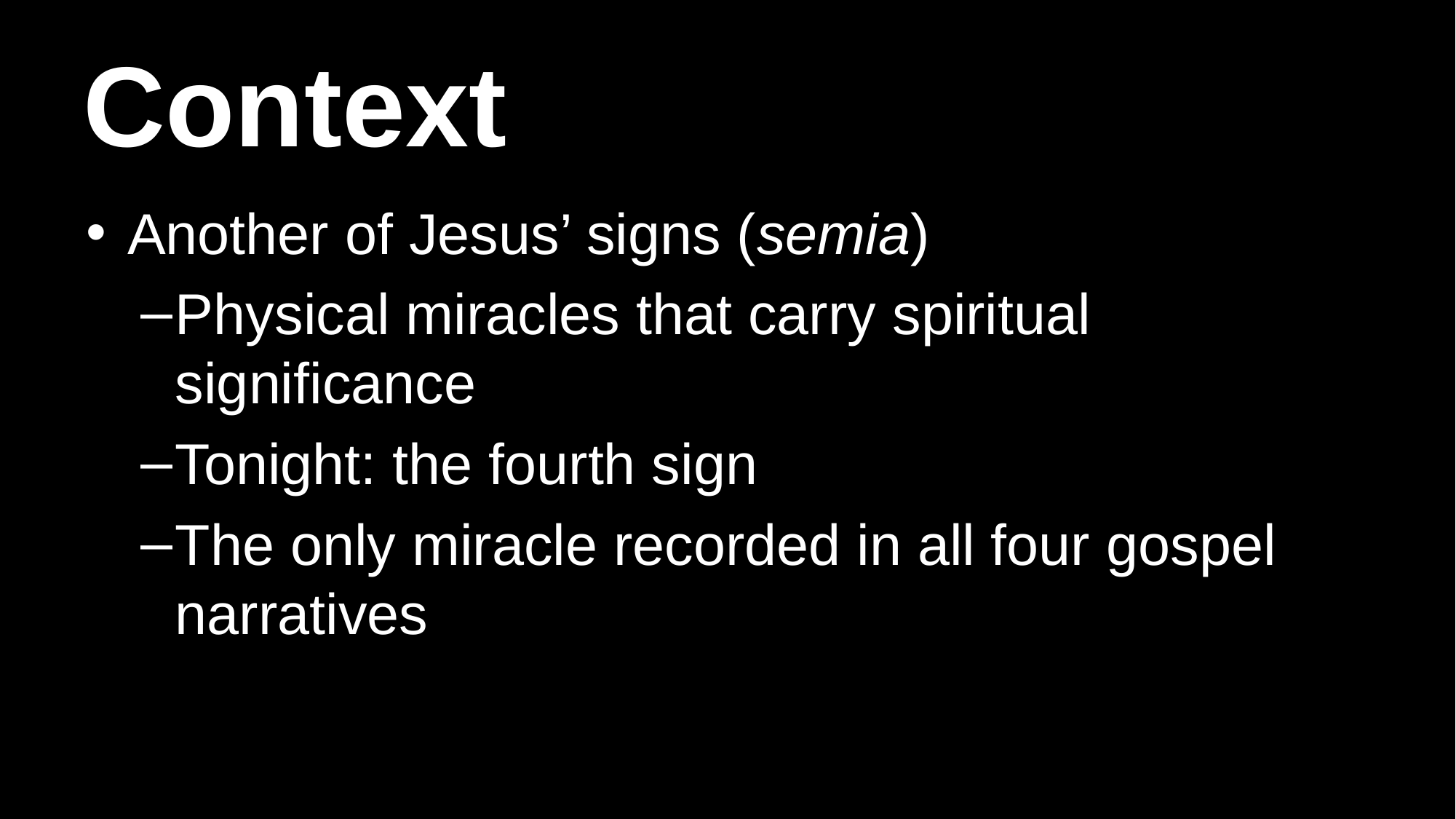

# Context
Another of Jesus’ signs (semia)
Physical miracles that carry spiritual significance
Tonight: the fourth sign
The only miracle recorded in all four gospel narratives